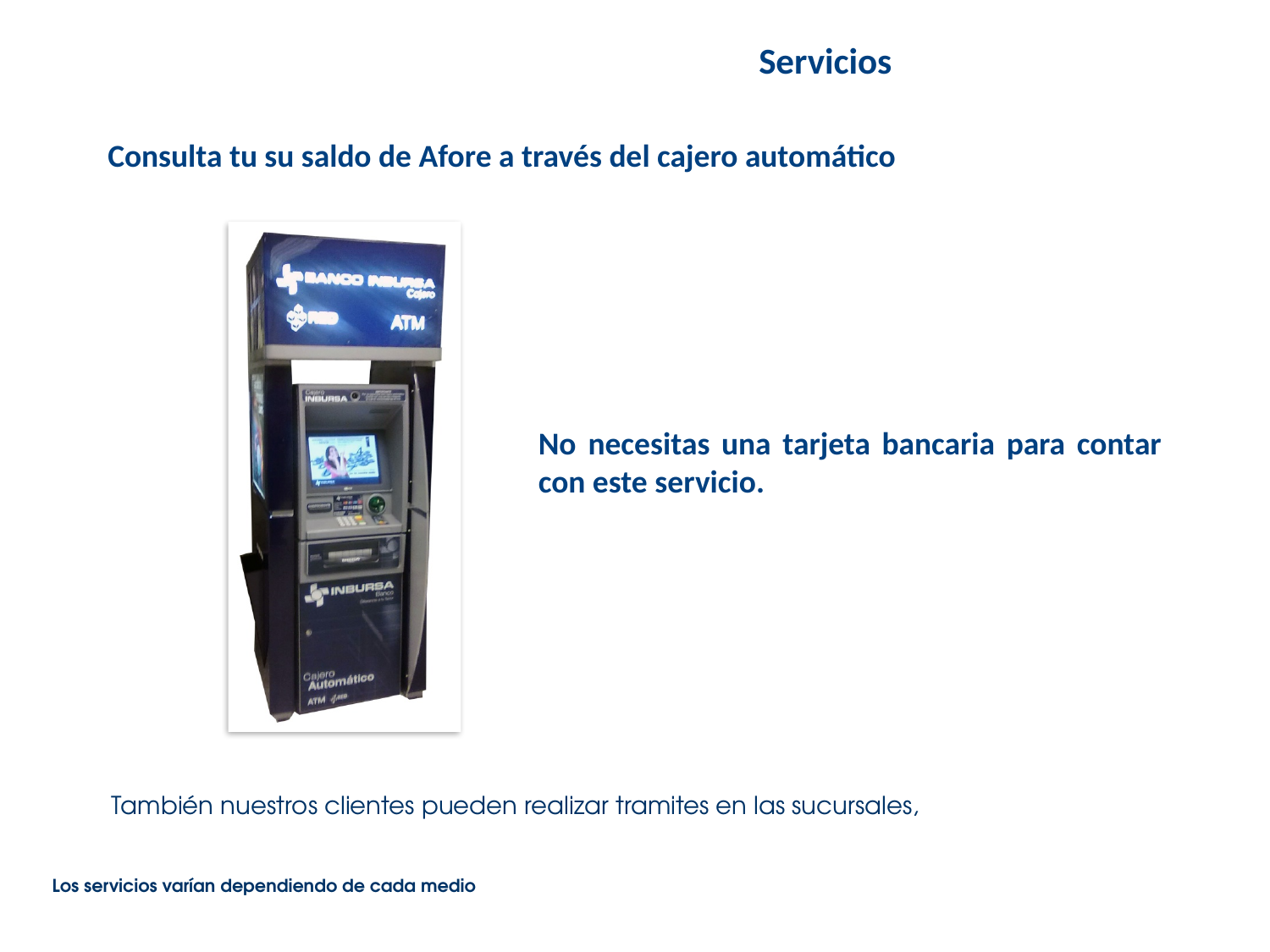

# Servicios
Consulta tu su saldo de Afore a través del cajero automático

No necesitas una tarjeta bancaria para contar con este servicio.
También nuestros clientes pueden realizar tramites en las sucursales,
Los servicios varían dependiendo de cada medio